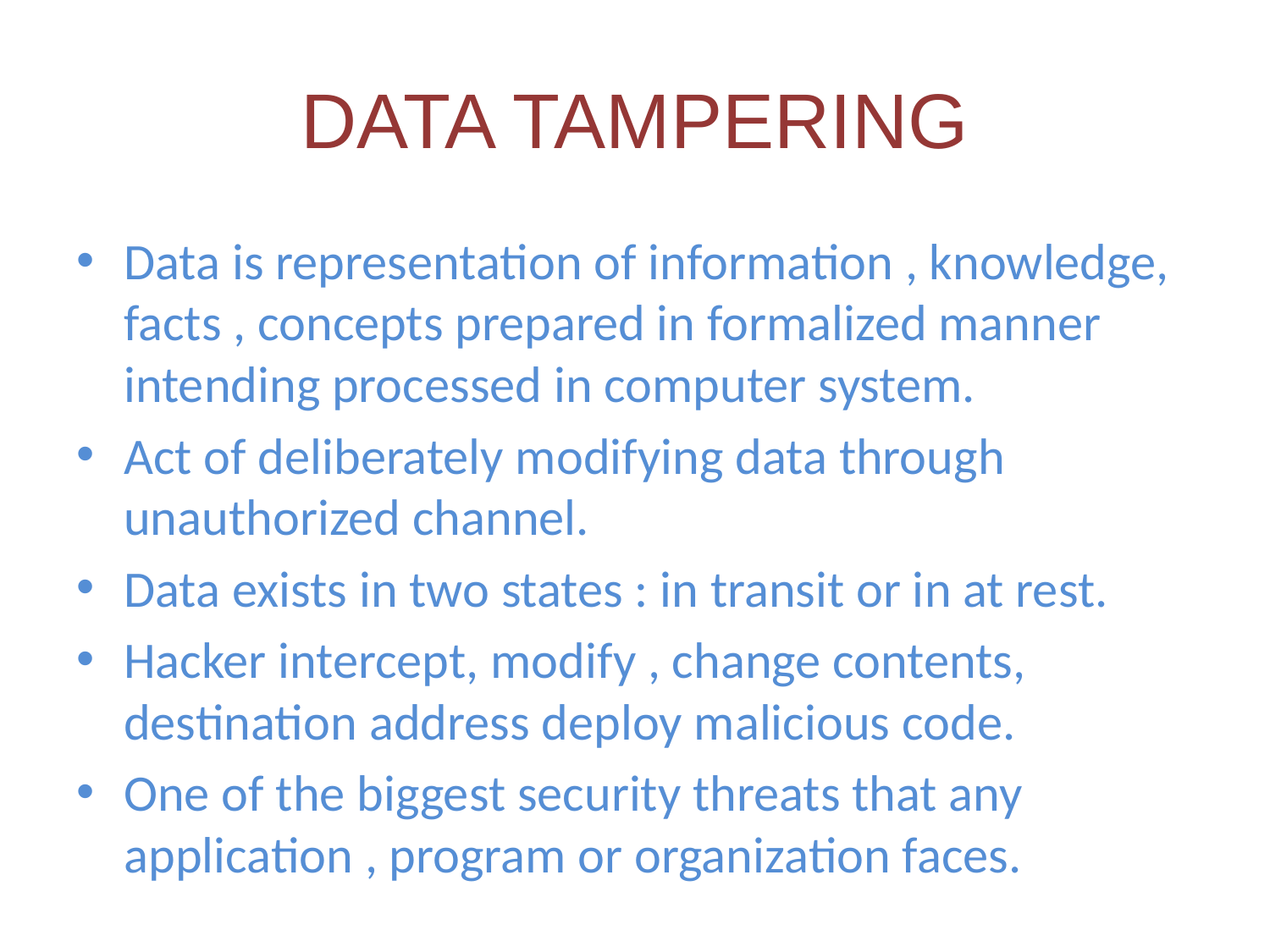

# DATA TAMPERING
Data is representation of information , knowledge, facts , concepts prepared in formalized manner intending processed in computer system.
Act of deliberately modifying data through unauthorized channel.
Data exists in two states : in transit or in at rest.
Hacker intercept, modify , change contents, destination address deploy malicious code.
One of the biggest security threats that any application , program or organization faces.